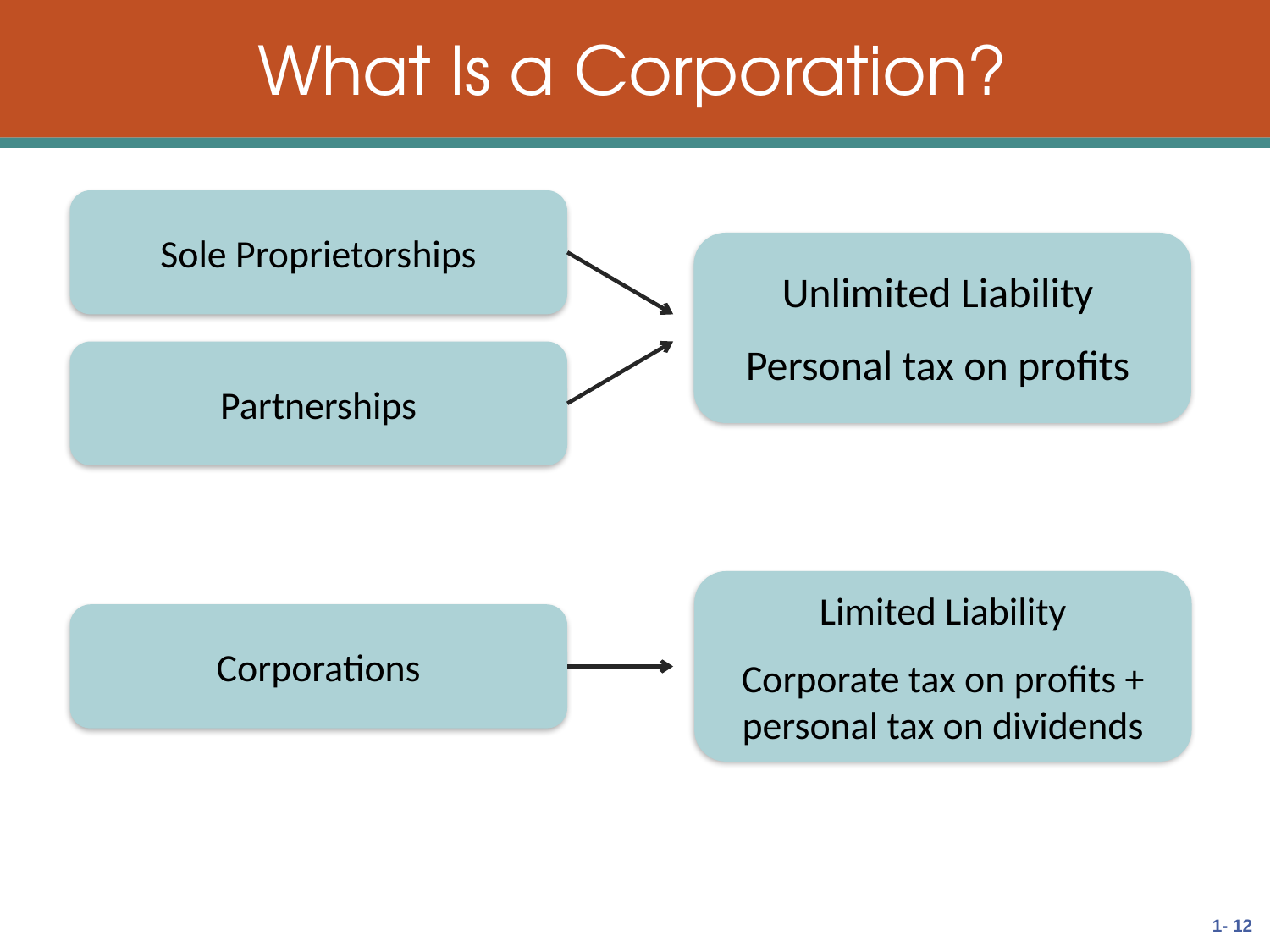

# What Is a Corporation?
Sole Proprietorships

Partnerships
Limited Liability

Corporate tax on profits + personal tax on dividends
Corporations
Unlimited Liability

Personal tax on profits